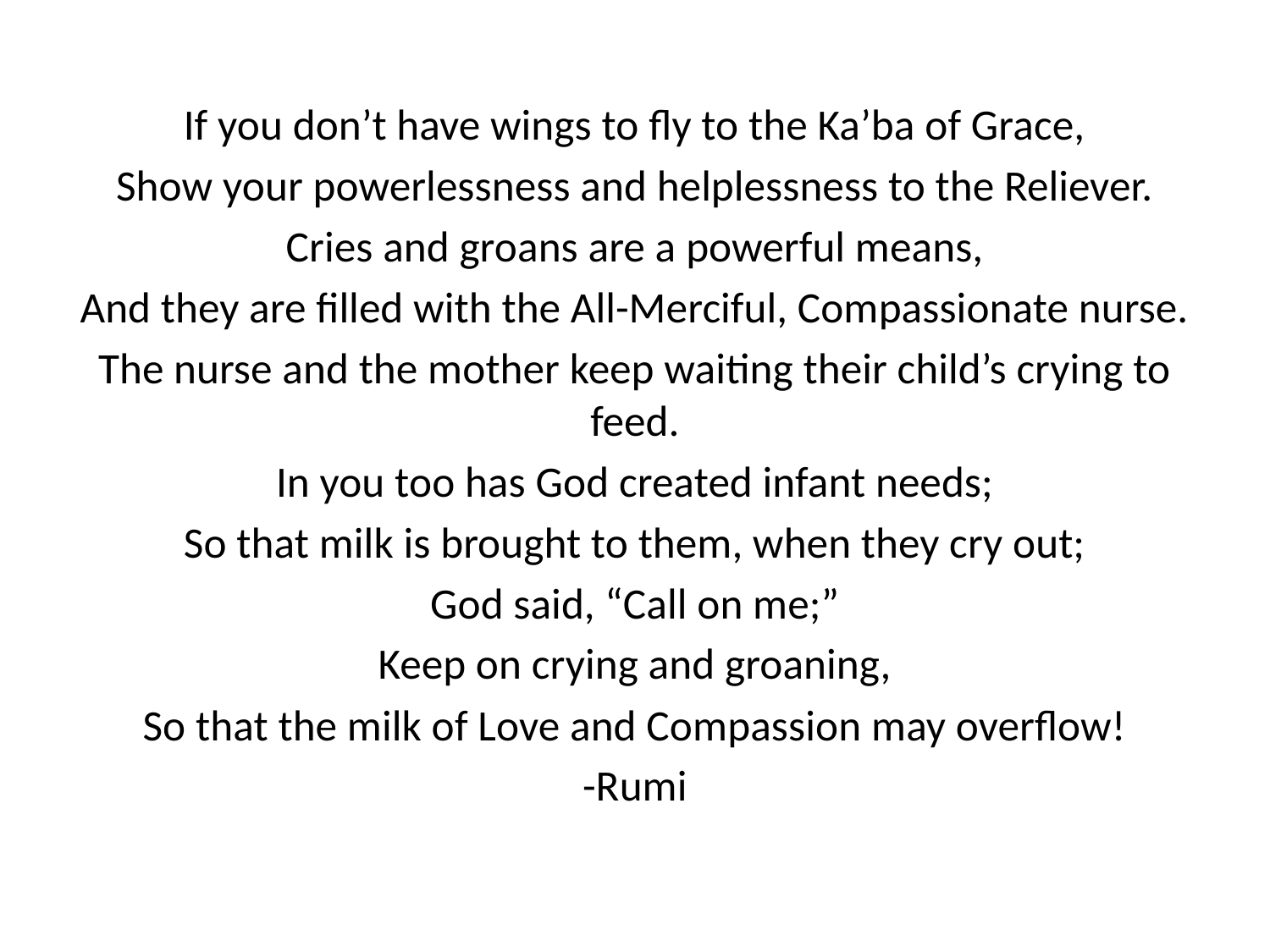

If you don’t have wings to fly to the Ka’ba of Grace,
Show your powerlessness and helplessness to the Reliever.
Cries and groans are a powerful means,
And they are filled with the All-Merciful, Compassionate nurse.
The nurse and the mother keep waiting their child’s crying to feed.
In you too has God created infant needs;
So that milk is brought to them, when they cry out;
God said, “Call on me;”
Keep on crying and groaning,
So that the milk of Love and Compassion may overflow!
-Rumi